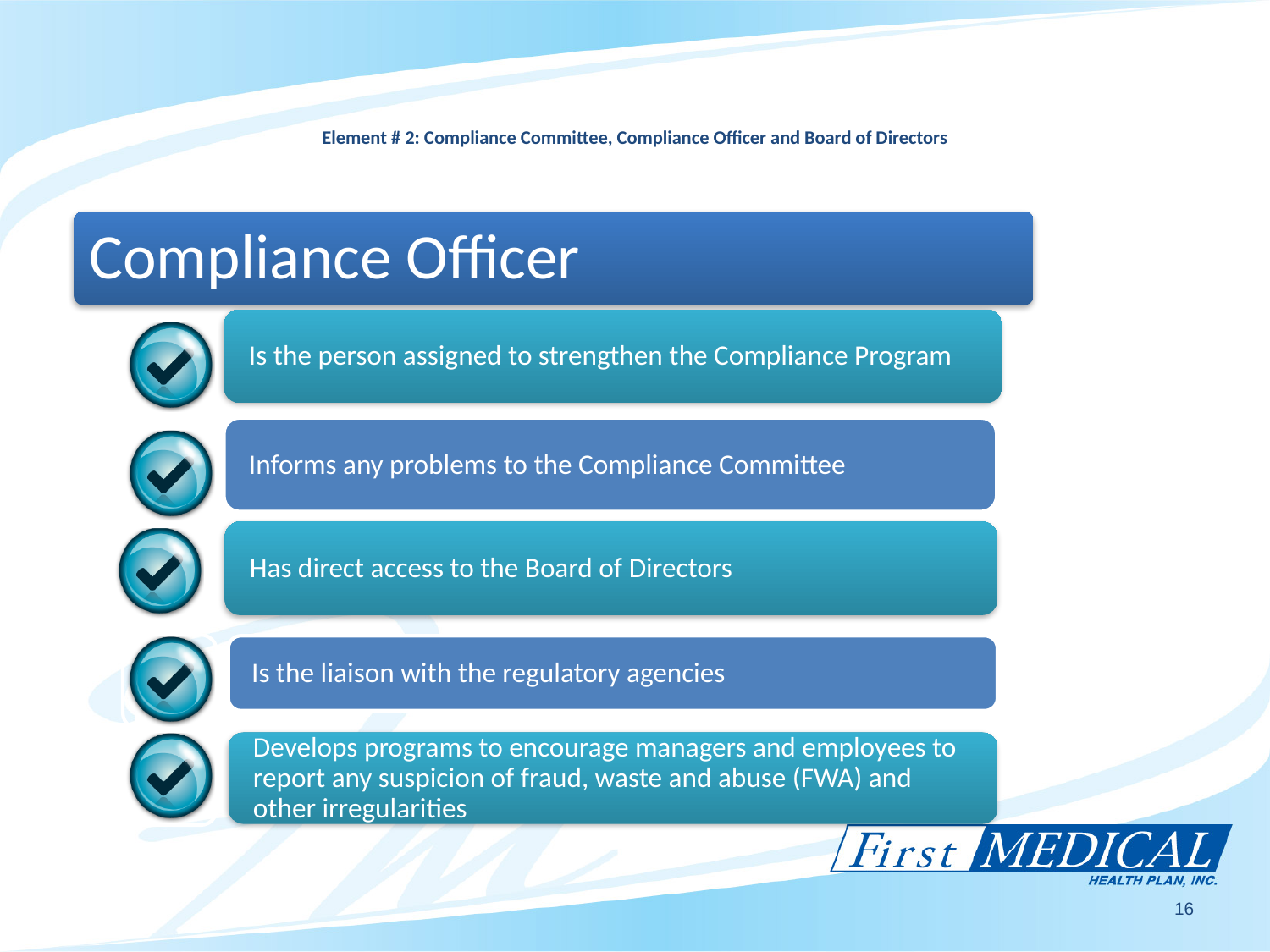

# Element # 2: Compliance Committee, Compliance Officer and Board of Directors
Compliance Officer
Is the person assigned to strengthen the Compliance Program
Informs any problems to the Compliance Committee
Has direct access to the Board of Directors
Is the liaison with the regulatory agencies
Develops programs to encourage managers and employees to report any suspicion of fraud, waste and abuse (FWA) and other irregularities
16